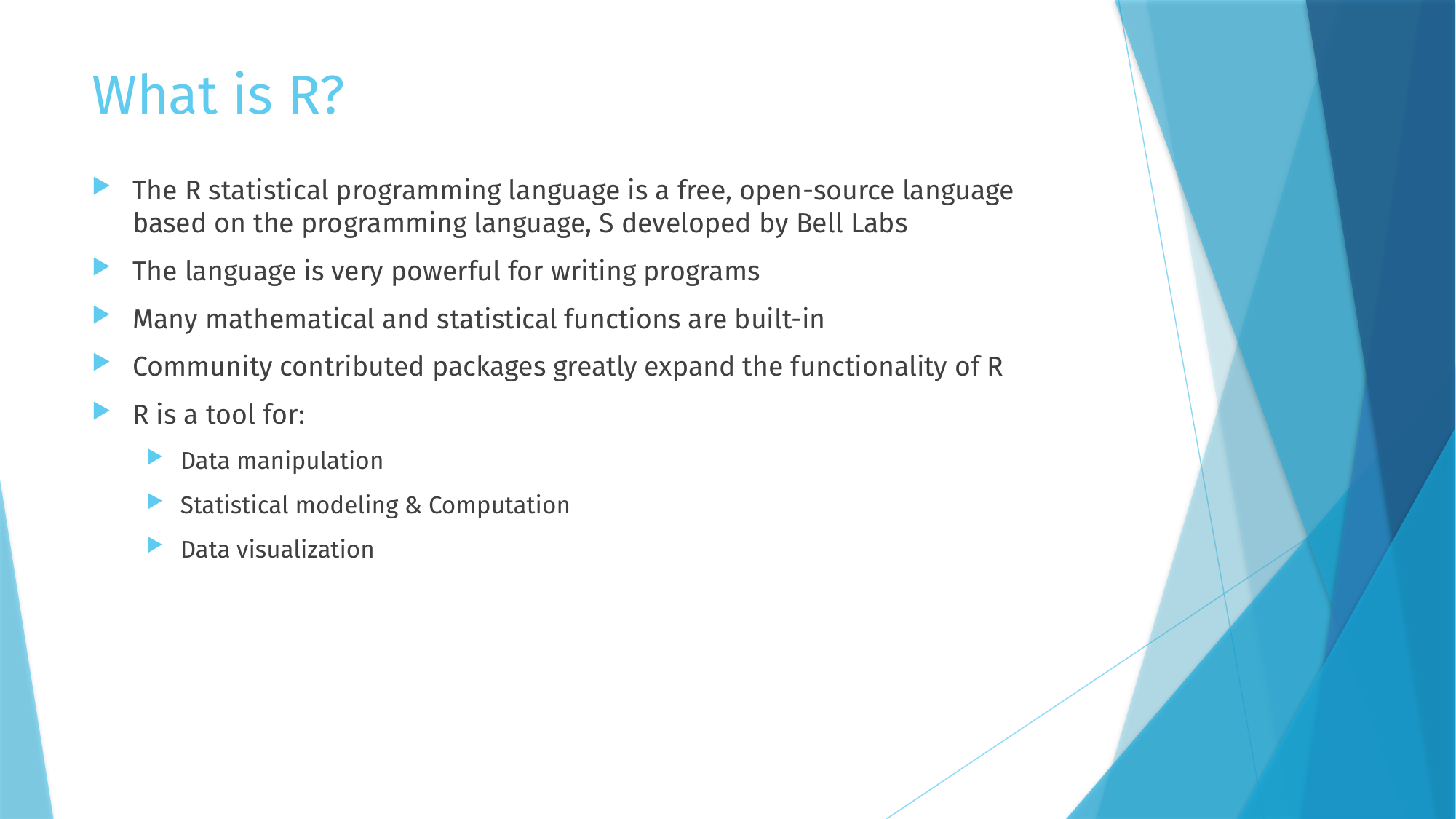

# What is R?
The R statistical programming language is a free, open-source language based on the programming language, S developed by Bell Labs
The language is very powerful for writing programs
Many mathematical and statistical functions are built-in
Community contributed packages greatly expand the functionality of R
R is a tool for:
Data manipulation
Statistical modeling & Computation
Data visualization